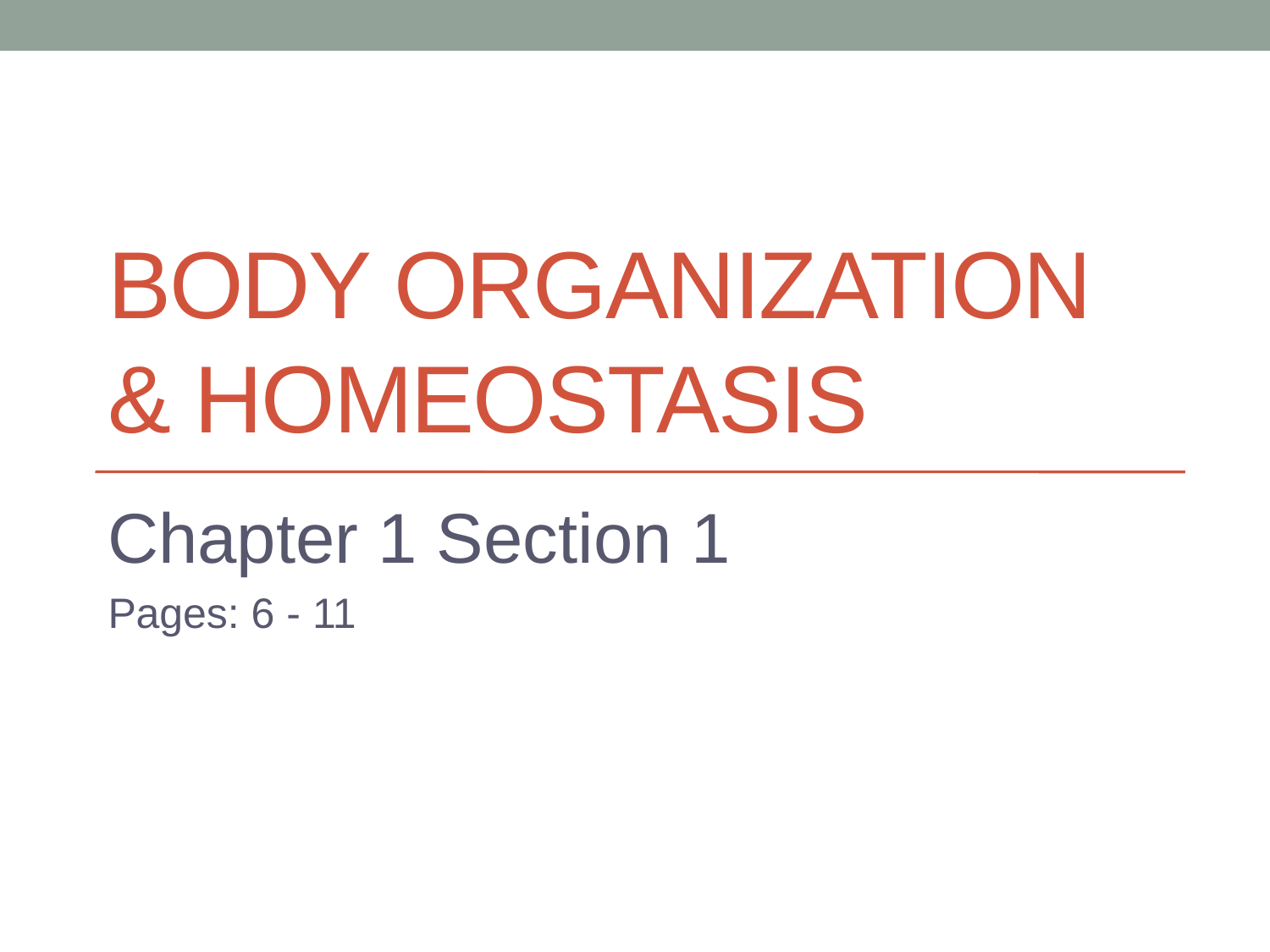

# Body Organization & Homeostasis
Chapter 1 Section 1
Pages: 6 - 11